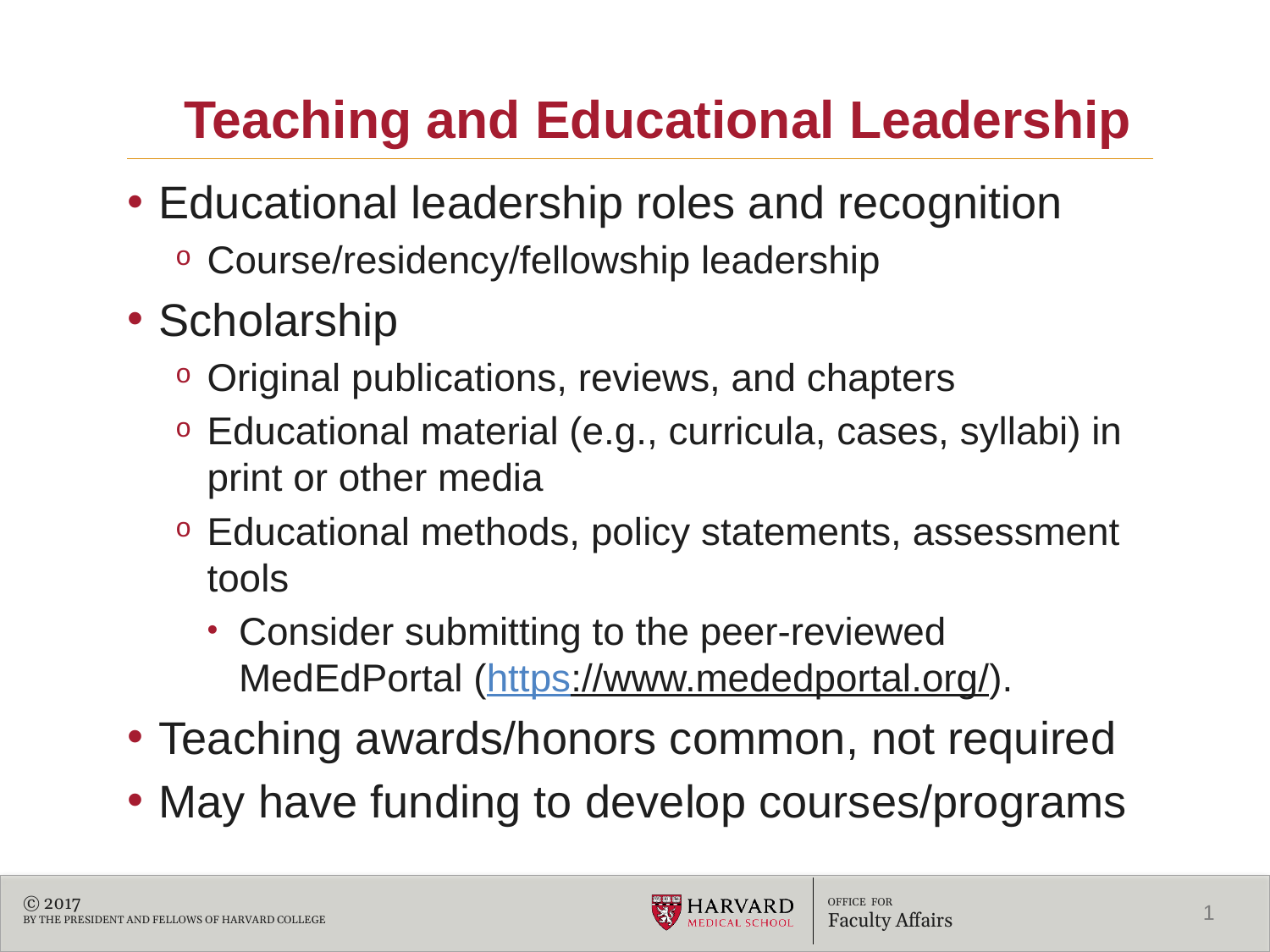

# Teaching and Educational Leadership
Educational leadership roles and recognition
Course/residency/fellowship leadership
Scholarship
Original publications, reviews, and chapters
Educational material (e.g., curricula, cases, syllabi) in print or other media
Educational methods, policy statements, assessment tools
Consider submitting to the peer-reviewed MedEdPortal (https://www.mededportal.org/).
Teaching awards/honors common, not required
May have funding to develop courses/programs